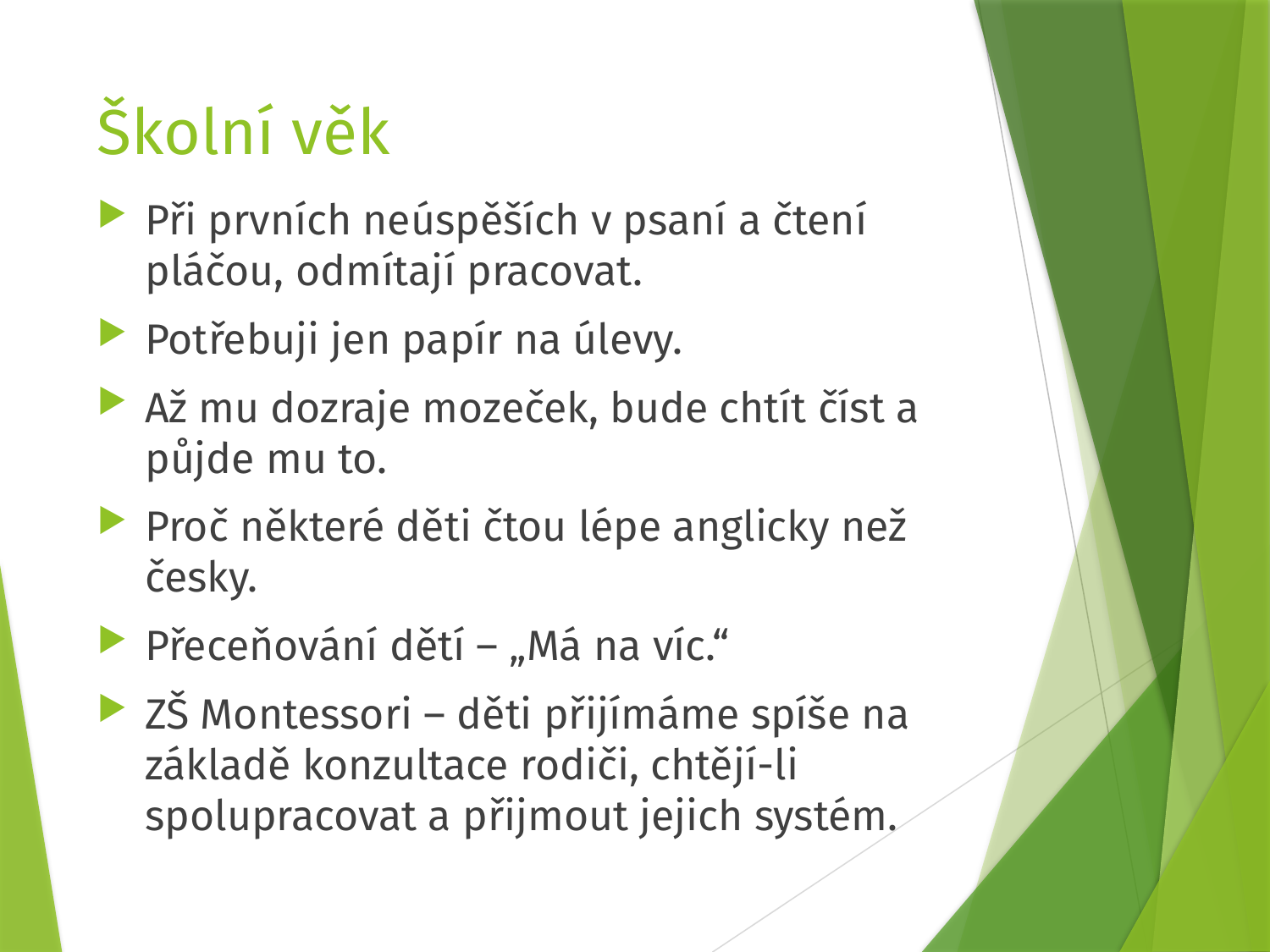

# Školní věk
Při prvních neúspěších v psaní a čtení pláčou, odmítají pracovat.
Potřebuji jen papír na úlevy.
Až mu dozraje mozeček, bude chtít číst a půjde mu to.
Proč některé děti čtou lépe anglicky než česky.
Přeceňování dětí – „Má na víc.“
ZŠ Montessori – děti přijímáme spíše na základě konzultace rodiči, chtějí-li spolupracovat a přijmout jejich systém.